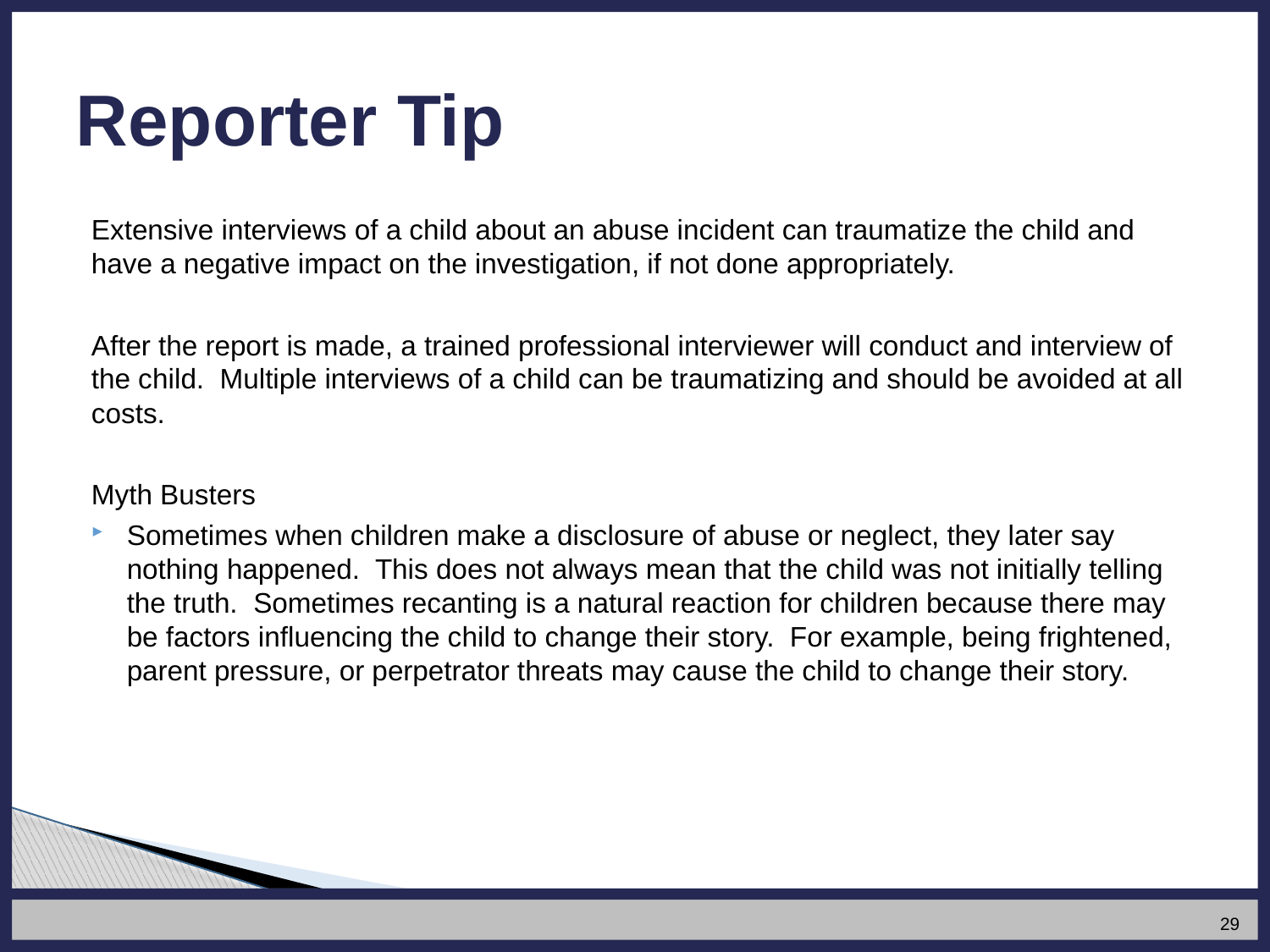

# Reporter Tip
Extensive interviews of a child about an abuse incident can traumatize the child and have a negative impact on the investigation, if not done appropriately.

After the report is made, a trained professional interviewer will conduct and interview of the child.  Multiple interviews of a child can be traumatizing and should be avoided at all costs.

Myth Busters
Sometimes when children make a disclosure of abuse or neglect, they later say nothing happened.  This does not always mean that the child was not initially telling the truth.  Sometimes recanting is a natural reaction for children because there may be factors influencing the child to change their story.  For example, being frightened, parent pressure, or perpetrator threats may cause the child to change their story.
29